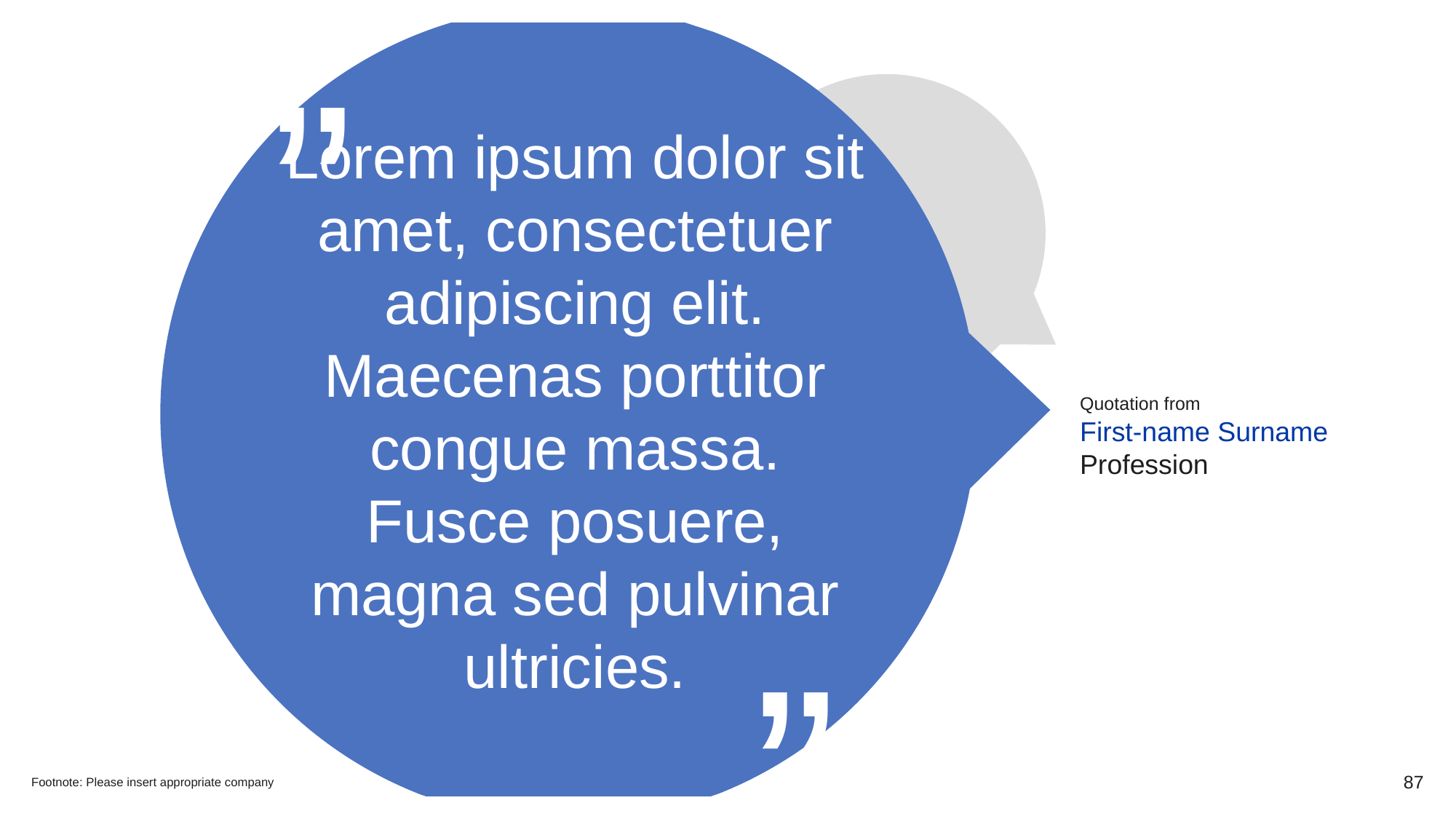

„
Lorem ipsum dolor sit amet, consectetuer adipiscing elit. Maecenas porttitor congue massa. Fusce posuere, magna sed pulvinar ultricies.

Quotation from
First-name Surname
Profession
„
Footnote: Please insert appropriate company
87